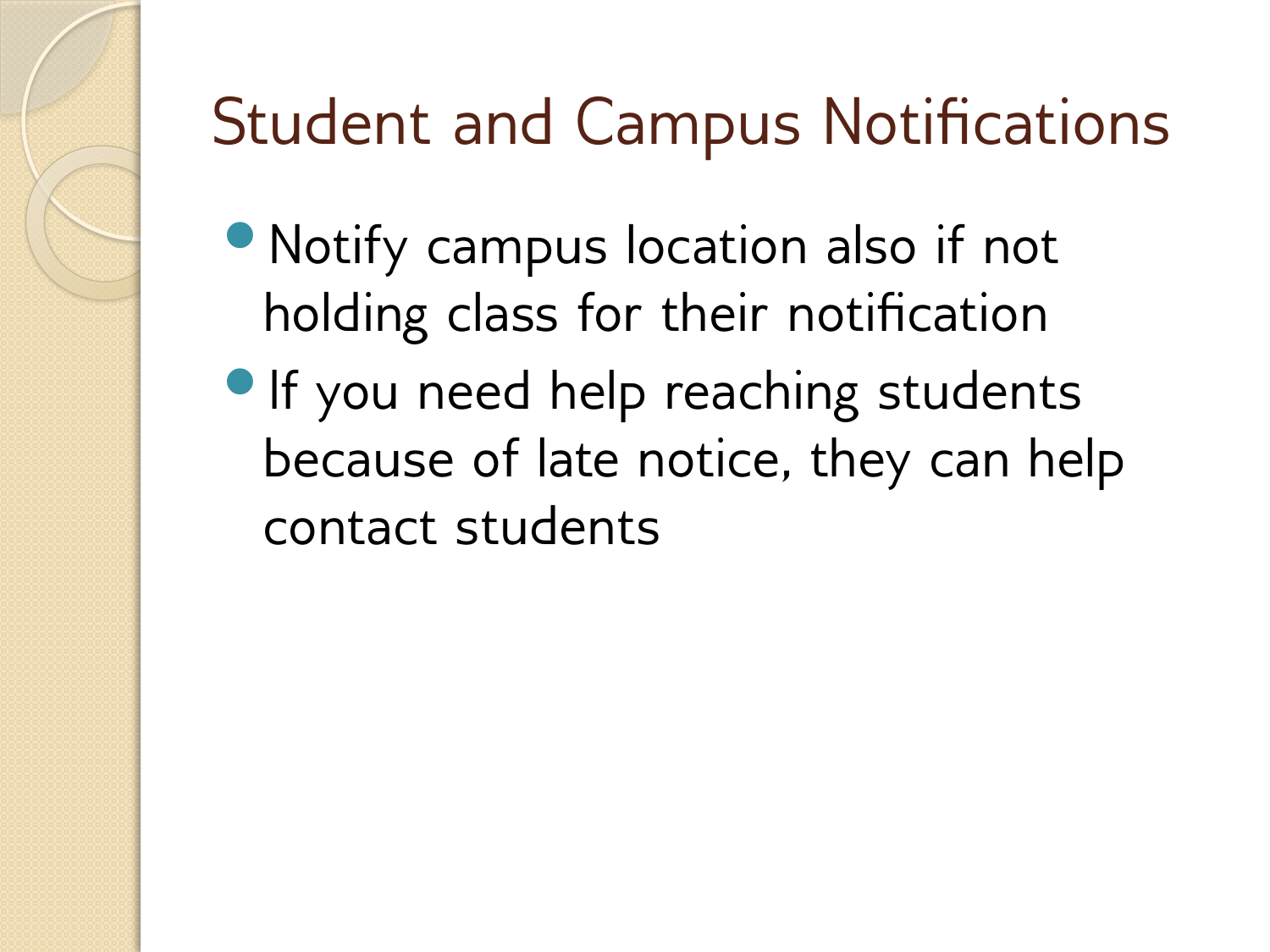

# Student and Campus Notifications
Notify campus location also if not holding class for their notification
If you need help reaching students because of late notice, they can help contact students